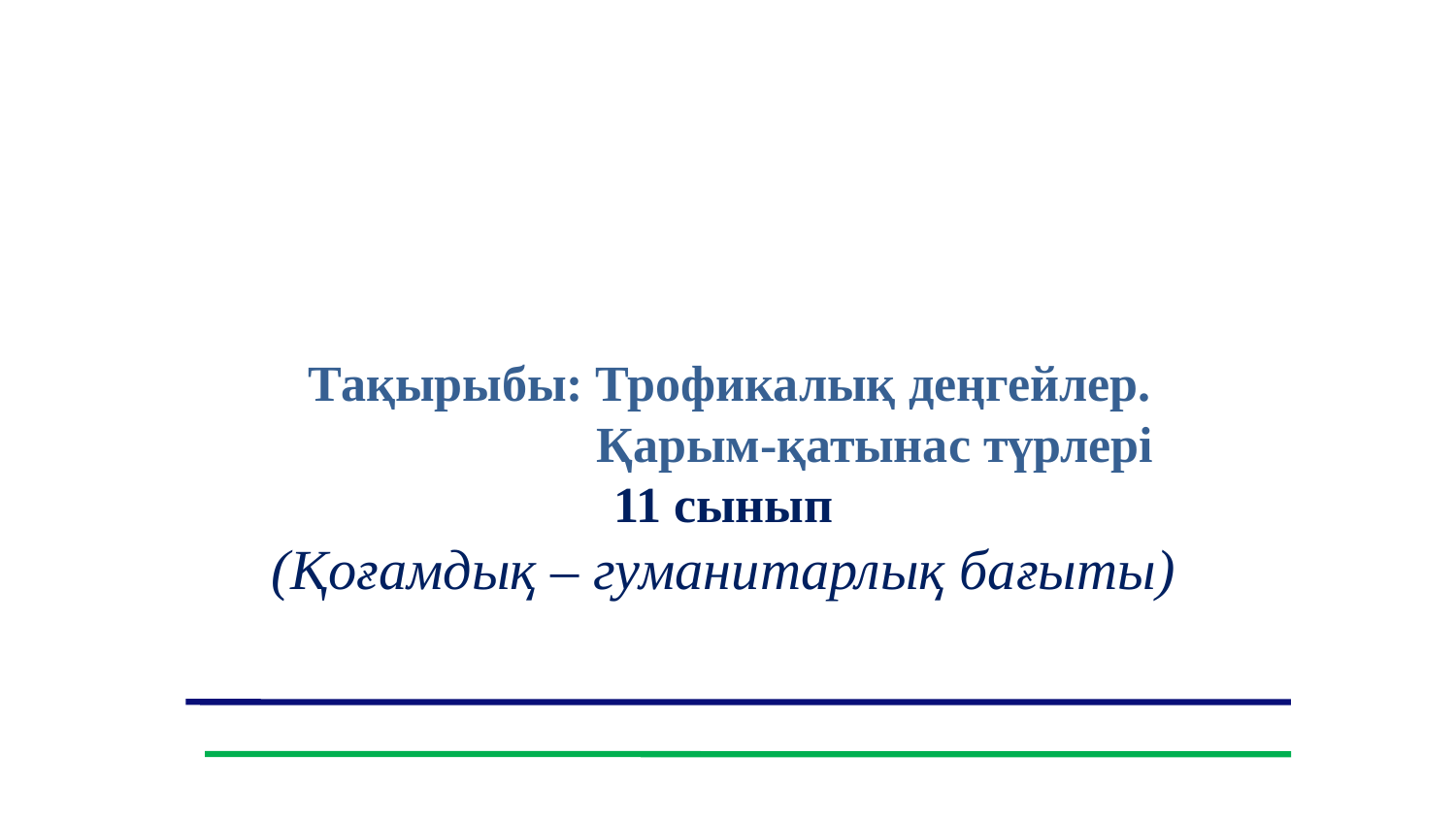

Тақырыбы: Трофикалық деңгейлер.
                        Қарым-қатынас түрлері
11 сынып
(Қоғамдық – гуманитарлық бағыты)